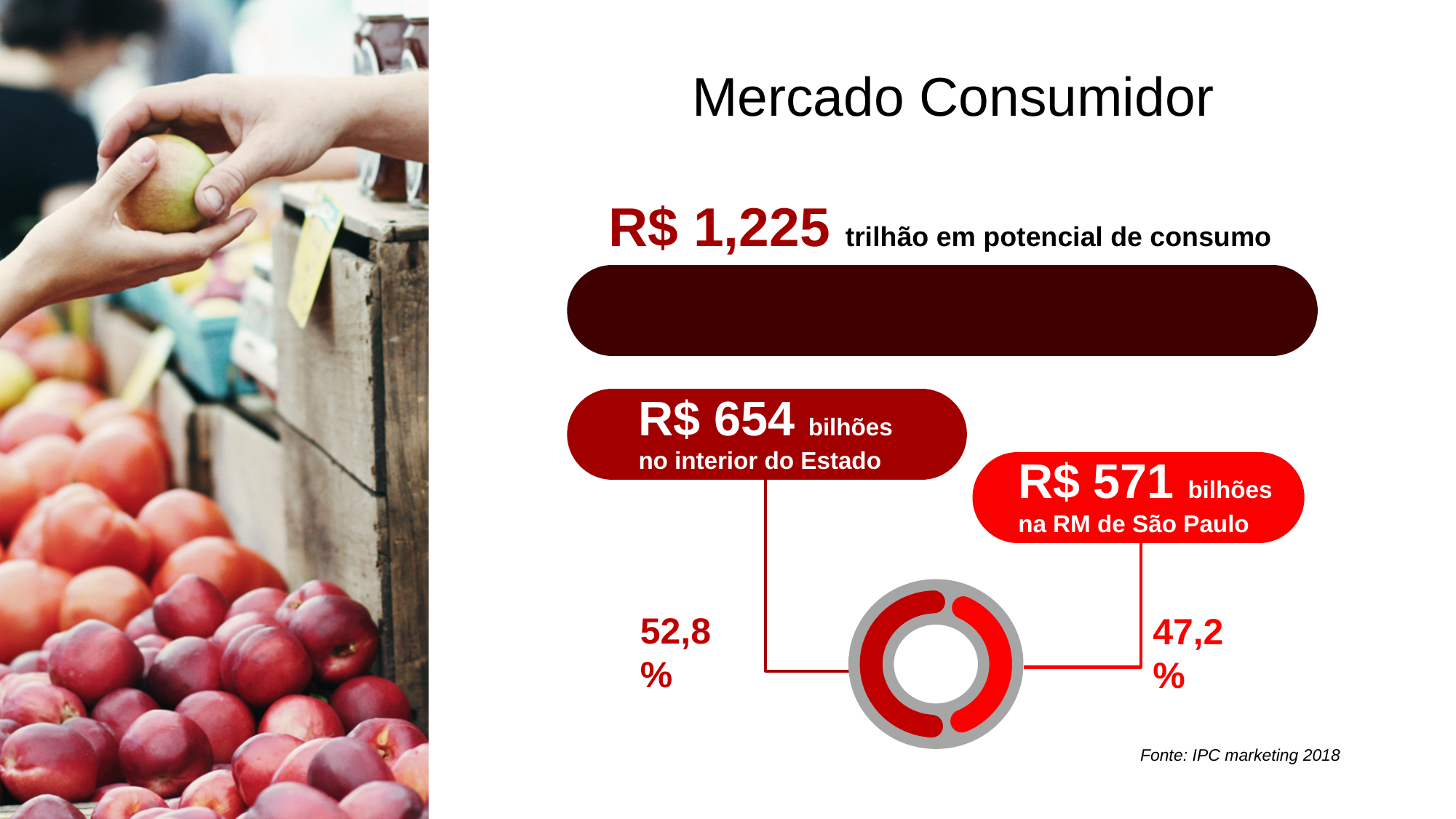

# Mercado Consumidor
R$ 1,225 trilhão em potencial de consumo
R$ 654 bilhões
no interior do Estado
R$ 571 bilhões
na RM de São Paulo

52,8%

47,2%
Fonte: IPC marketing 2018